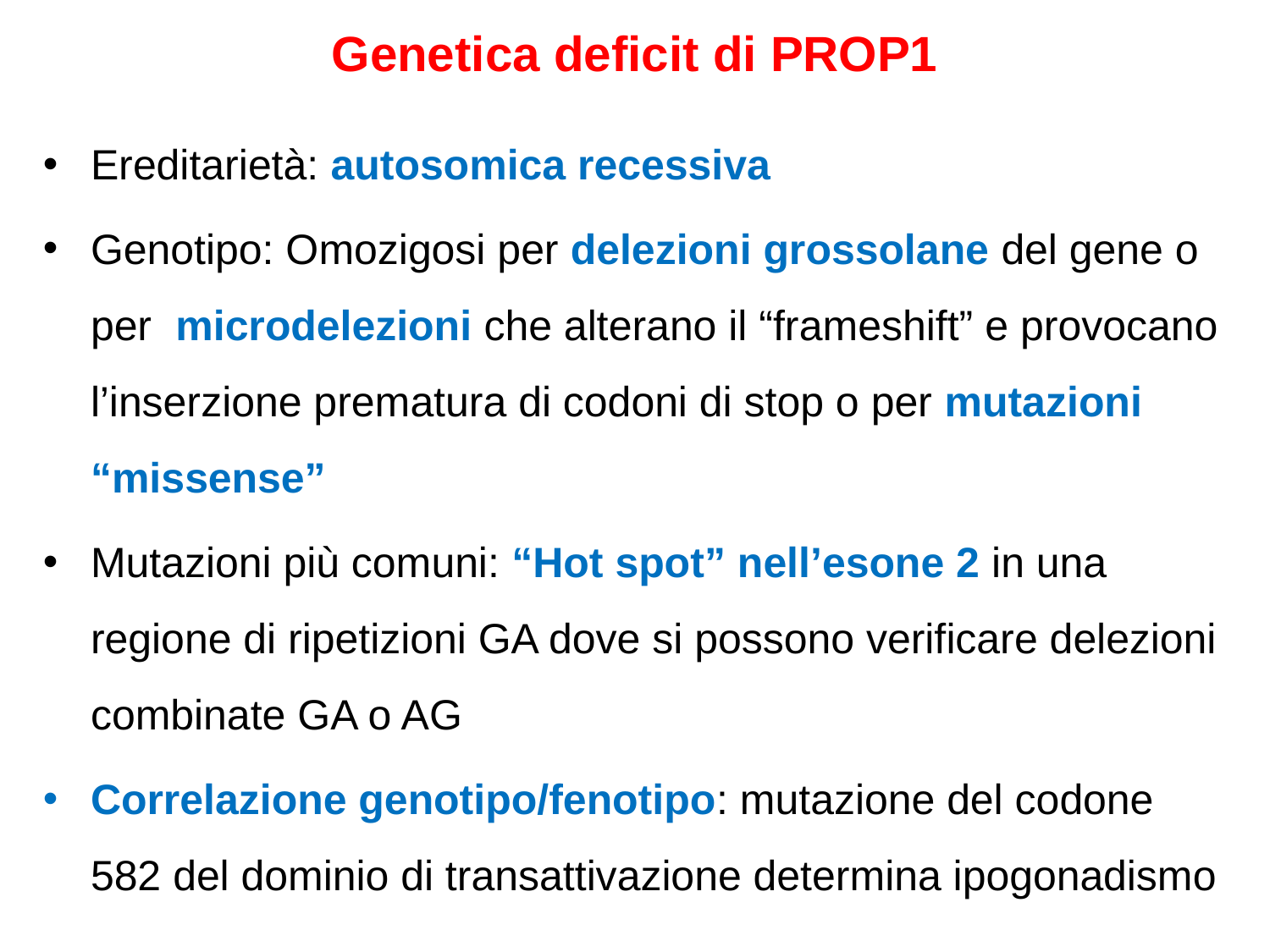

Genetica deficit di PROP1
Ereditarietà: autosomica recessiva
Genotipo: Omozigosi per delezioni grossolane del gene o per  microdelezioni che alterano il “frameshift” e provocano l’inserzione prematura di codoni di stop o per mutazioni “missense”
Mutazioni più comuni: “Hot spot” nell’esone 2 in una regione di ripetizioni GA dove si possono verificare delezioni combinate GA o AG
Correlazione genotipo/fenotipo: mutazione del codone 582 del dominio di transattivazione determina ipogonadismo